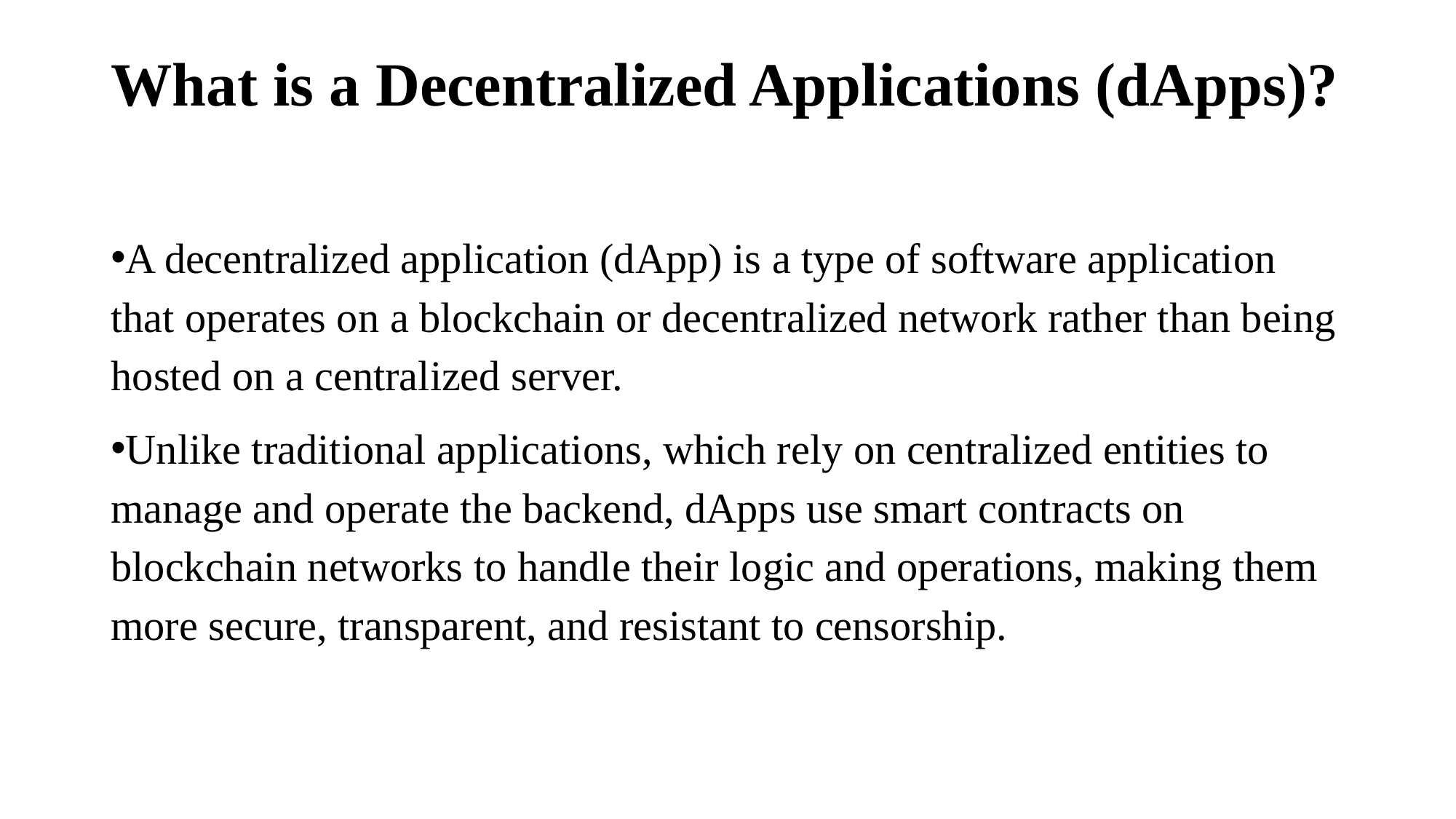

# What is a Decentralized Applications (dApps)?
A decentralized application (dApp) is a type of software application that operates on a blockchain or decentralized network rather than being hosted on a centralized server.
Unlike traditional applications, which rely on centralized entities to manage and operate the backend, dApps use smart contracts on blockchain networks to handle their logic and operations, making them more secure, transparent, and resistant to censorship.